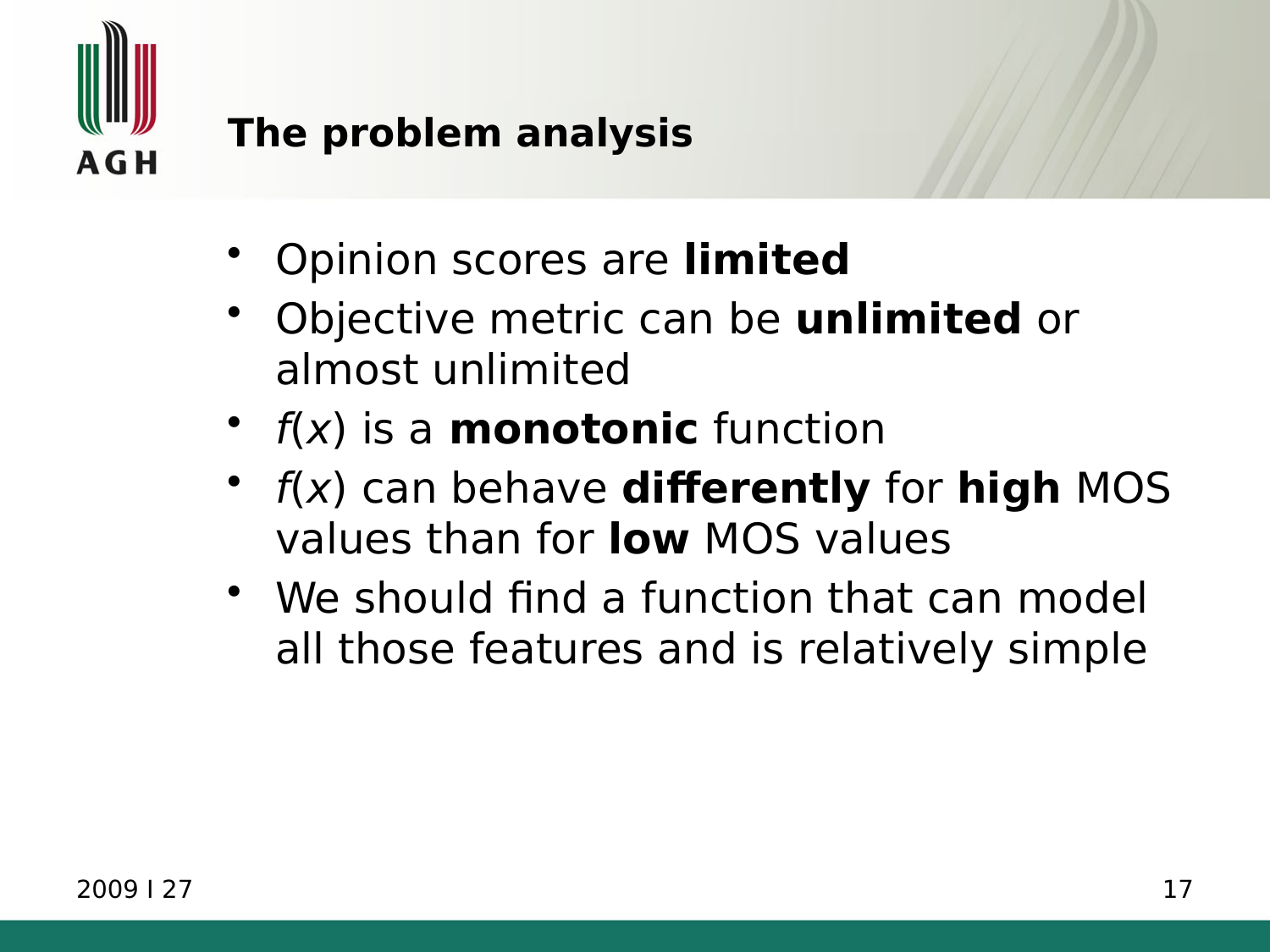

# The problem analysis
Opinion scores are limited
Objective metric can be unlimited or almost unlimited
f(x) is a monotonic function
f(x) can behave differently for high MOS values than for low MOS values
We should find a function that can model all those features and is relatively simple
2009 I 27
17